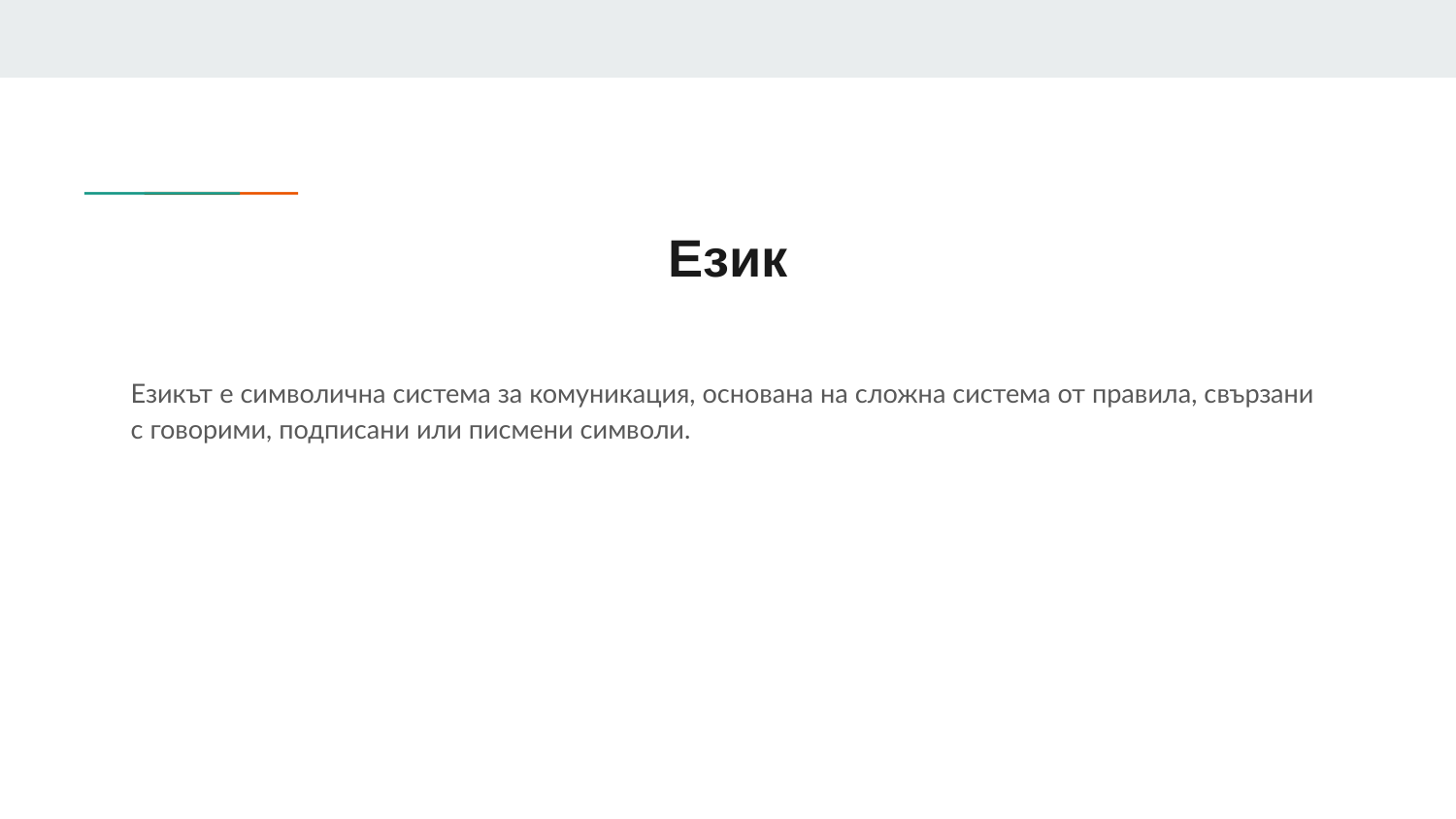

# Език
Езикът е символична система за комуникация, основана на сложна система от правила, свързани с говорими, подписани или писмени символи.